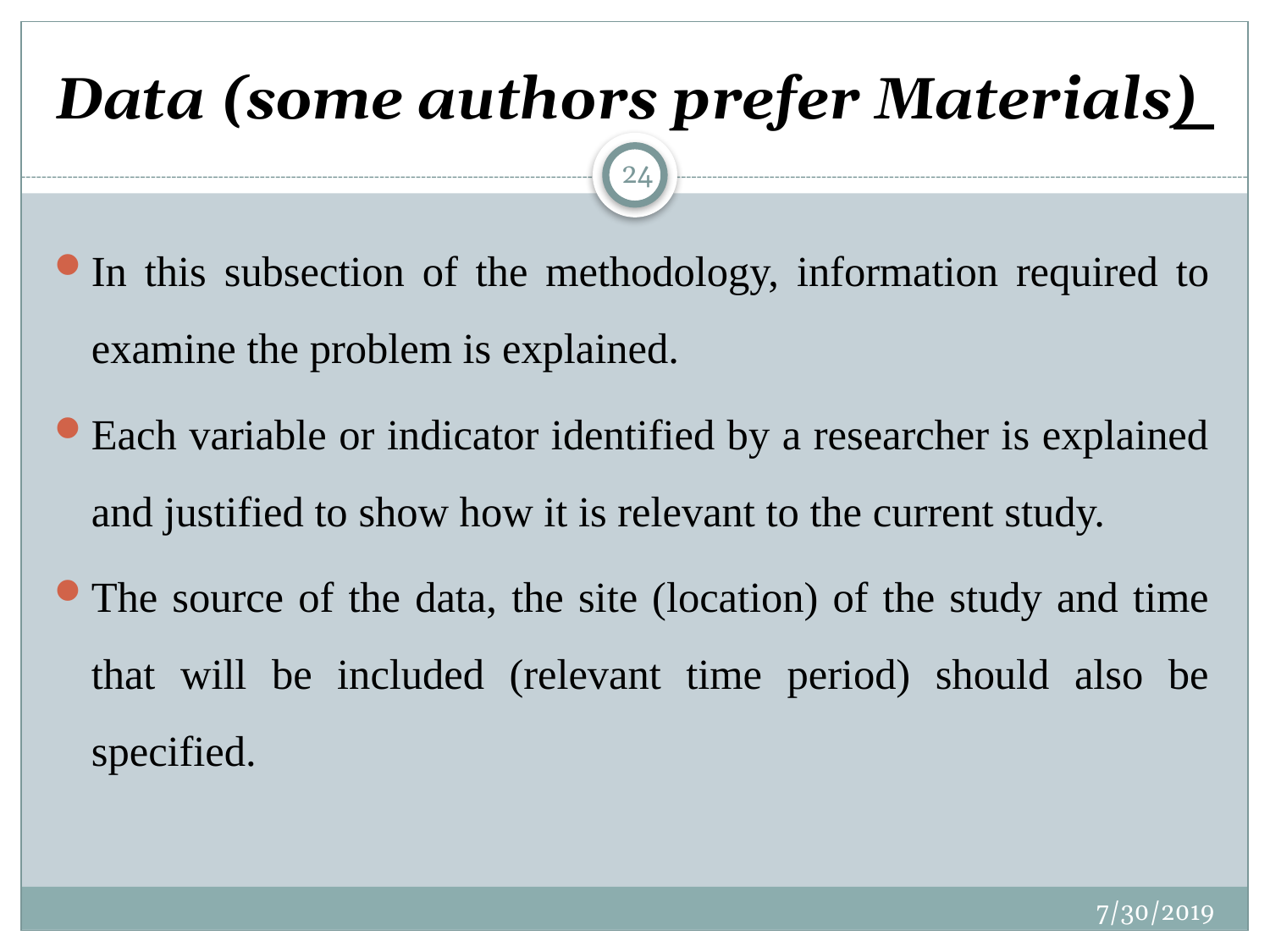

# Data (some authors prefer Materials)
24
In this subsection of the methodology, information required to examine the problem is explained.
Each variable or indicator identified by a researcher is explained and justified to show how it is relevant to the current study.
The source of the data, the site (location) of the study and time that will be included (relevant time period) should also be specified.

7/30/2019